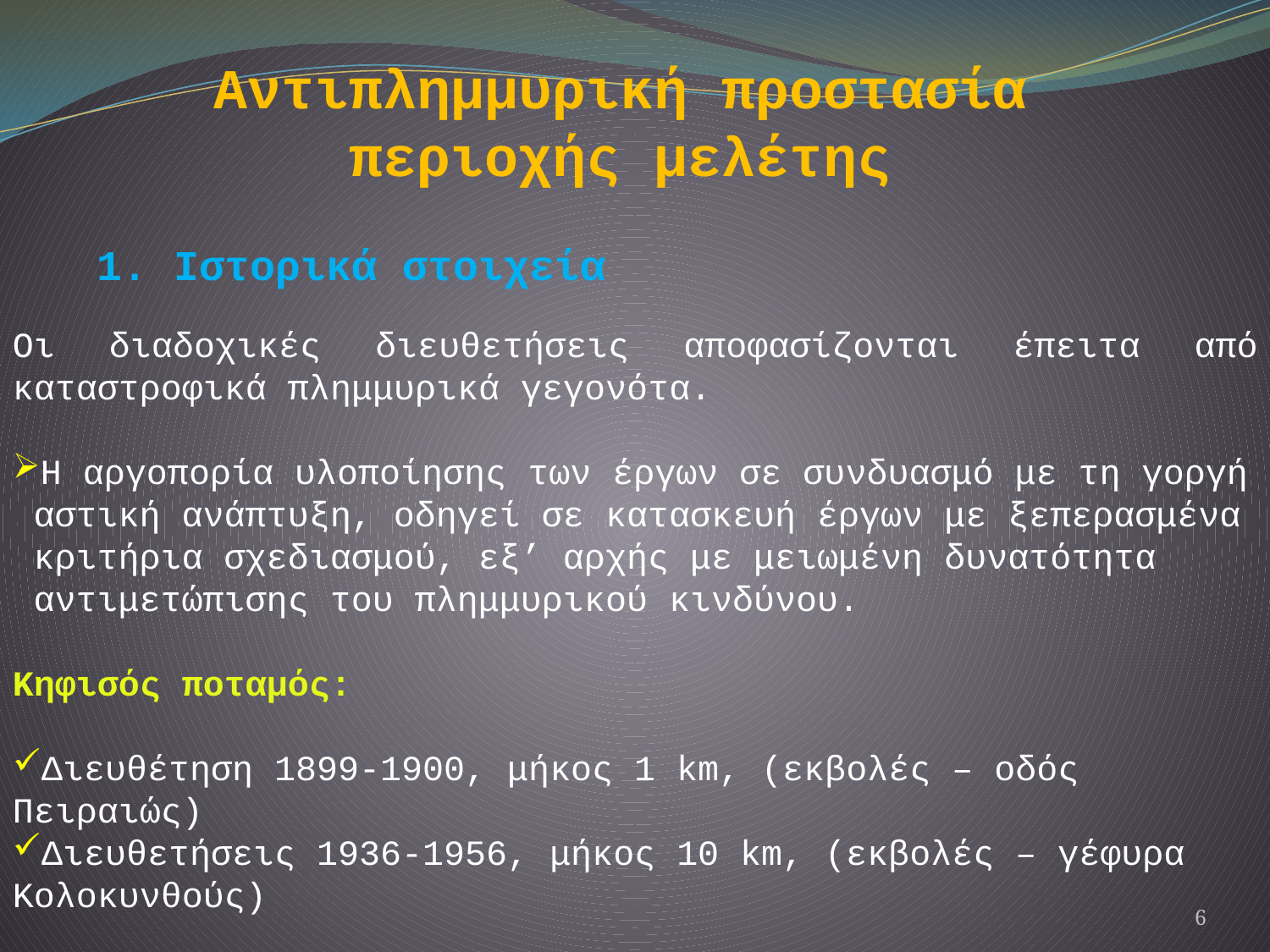

Αντιπλημμυρική προστασία περιοχής μελέτης

1. Ιστορικά στοιχεία
Οι διαδοχικές διευθετήσεις αποφασίζονται έπειτα από καταστροφικά πλημμυρικά γεγονότα.

Η αργοπορία υλοποίησης των έργων σε συνδυασμό με τη γοργή
 αστική ανάπτυξη, οδηγεί σε κατασκευή έργων με ξεπερασμένα
 κριτήρια σχεδιασμού, εξ’ αρχής με μειωμένη δυνατότητα
 αντιμετώπισης του πλημμυρικού κινδύνου.

Κηφισός ποταμός:

Διευθέτηση 1899-1900, μήκος 1 km, (εκβολές – οδός
Πειραιώς)
Διευθετήσεις 1936-1956, μήκος 10 km, (εκβολές – γέφυρα
Κολοκυνθούς)
6